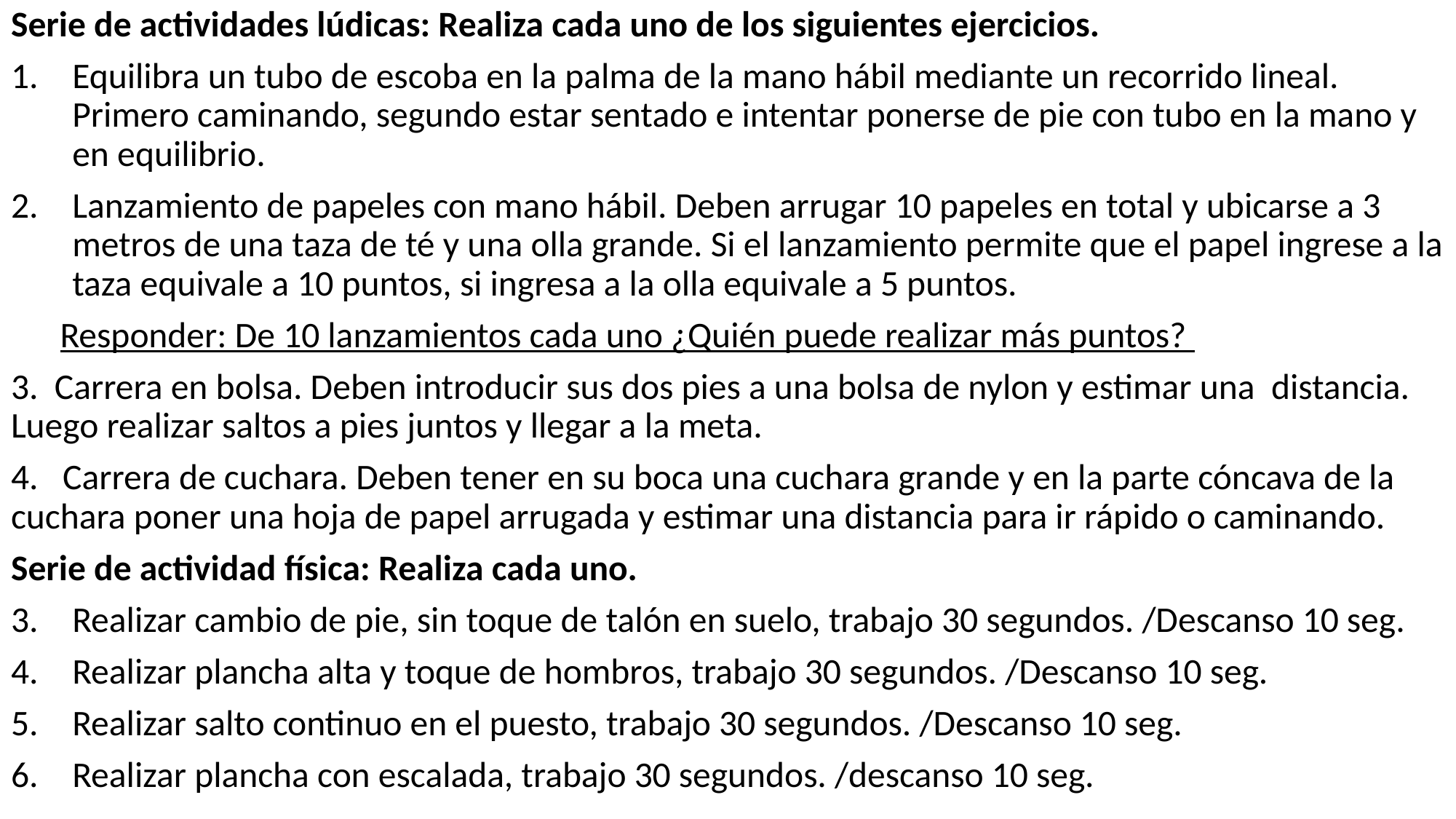

Serie de actividades lúdicas: Realiza cada uno de los siguientes ejercicios.
Equilibra un tubo de escoba en la palma de la mano hábil mediante un recorrido lineal. Primero caminando, segundo estar sentado e intentar ponerse de pie con tubo en la mano y en equilibrio.
Lanzamiento de papeles con mano hábil. Deben arrugar 10 papeles en total y ubicarse a 3 metros de una taza de té y una olla grande. Si el lanzamiento permite que el papel ingrese a la taza equivale a 10 puntos, si ingresa a la olla equivale a 5 puntos.
      Responder: De 10 lanzamientos cada uno ¿Quién puede realizar más puntos?
3.  Carrera en bolsa. Deben introducir sus dos pies a una bolsa de nylon y estimar una  distancia. Luego realizar saltos a pies juntos y llegar a la meta.
4.   Carrera de cuchara. Deben tener en su boca una cuchara grande y en la parte cóncava de la cuchara poner una hoja de papel arrugada y estimar una distancia para ir rápido o caminando.
Serie de actividad física: Realiza cada uno.
Realizar cambio de pie, sin toque de talón en suelo, trabajo 30 segundos. /Descanso 10 seg.
Realizar plancha alta y toque de hombros, trabajo 30 segundos. /Descanso 10 seg.
Realizar salto continuo en el puesto, trabajo 30 segundos. /Descanso 10 seg.
Realizar plancha con escalada, trabajo 30 segundos. /descanso 10 seg.